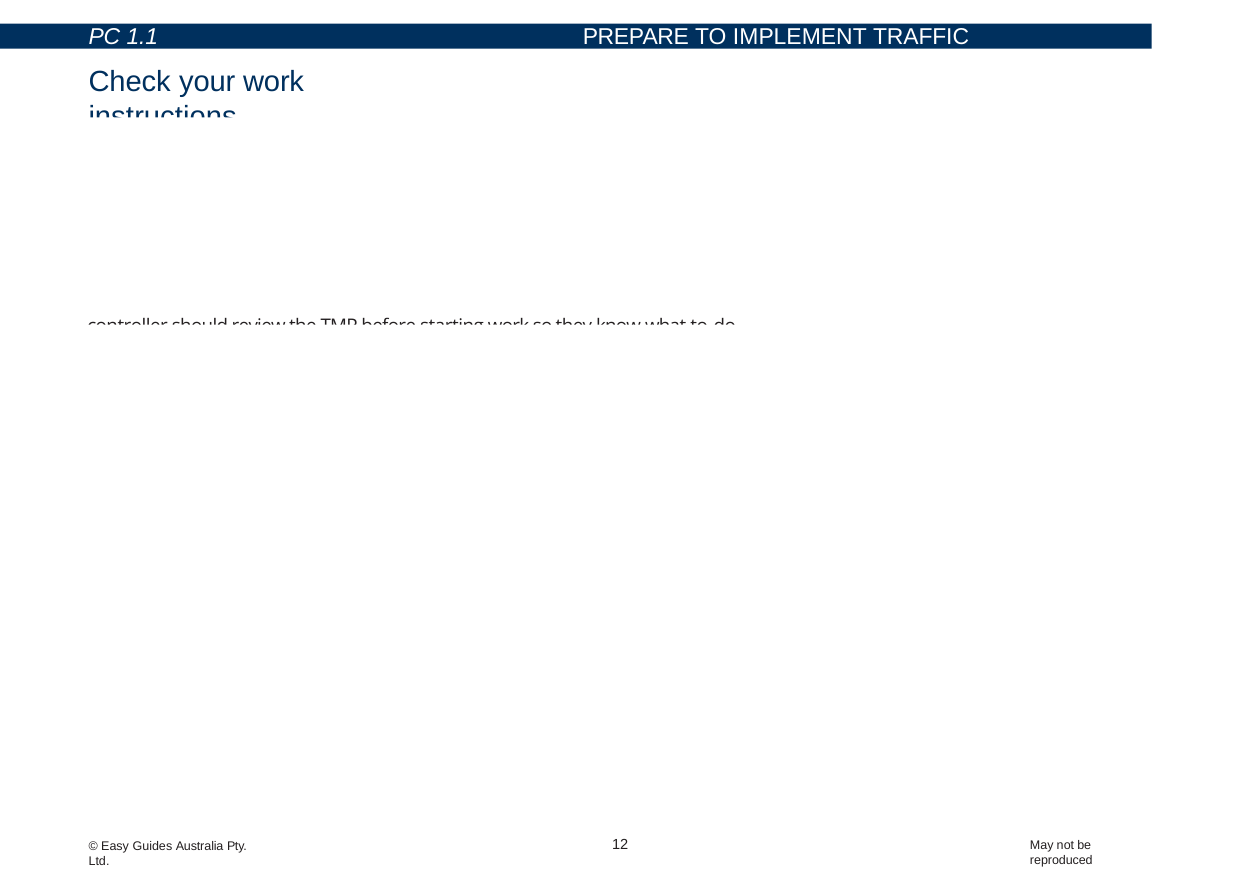

PC 1.1	PREPARE TO IMPLEMENT TRAFFIC MANAGEMENT PLAN
# Check your work instructions
Your main work instructions will come in the form of a traffic management plan (TMP) and a traffic guidance scheme (TGS).
A traffic management plan is designed to keep all road users and workers safe when work is being done on or near a road. The  plan makes sure that the road network and work at the site operates as smoothly as possible. The TMP sets out the placement of  barricades, warning lights, or signs for the duration of the work impeding normal traffic flow.
A traffic management plan must be prepared by a qualified person whenever work is performed on or near roads. The TMP  has all the details for the management of traffic during the conduct of works on roads. The TMP contains any relevant Traffic
Guidance Scheme (TGS) and standard operating procedures that relate to the management of traffic during the work. The traffic  controller should review the TMP before starting work so they know what to do.

A traffic management plan should include the following:

Traffic demand
An acceptable level of service and convenience to road users must be maintained. This  will determine how much road space must remain open or length of time for delays if  traffic must be stopped. Plan for end of queue build up of traffic and risk of collisions.
Traffic routing
The TMP will show whether traffic will go through, around or past the work site or a  combination of these.

Traffic control
Determine the amount of traffic control needed. This will be done by using traffic  controllers, traffic signals, signs and other means.

Other road users
The TMP should include road users other than vehicles. This includes pedestrians,  people with disabilities, bicycles, school children and emergency vehicles.

12
May not be reproduced
© Easy Guides Australia Pty. Ltd.